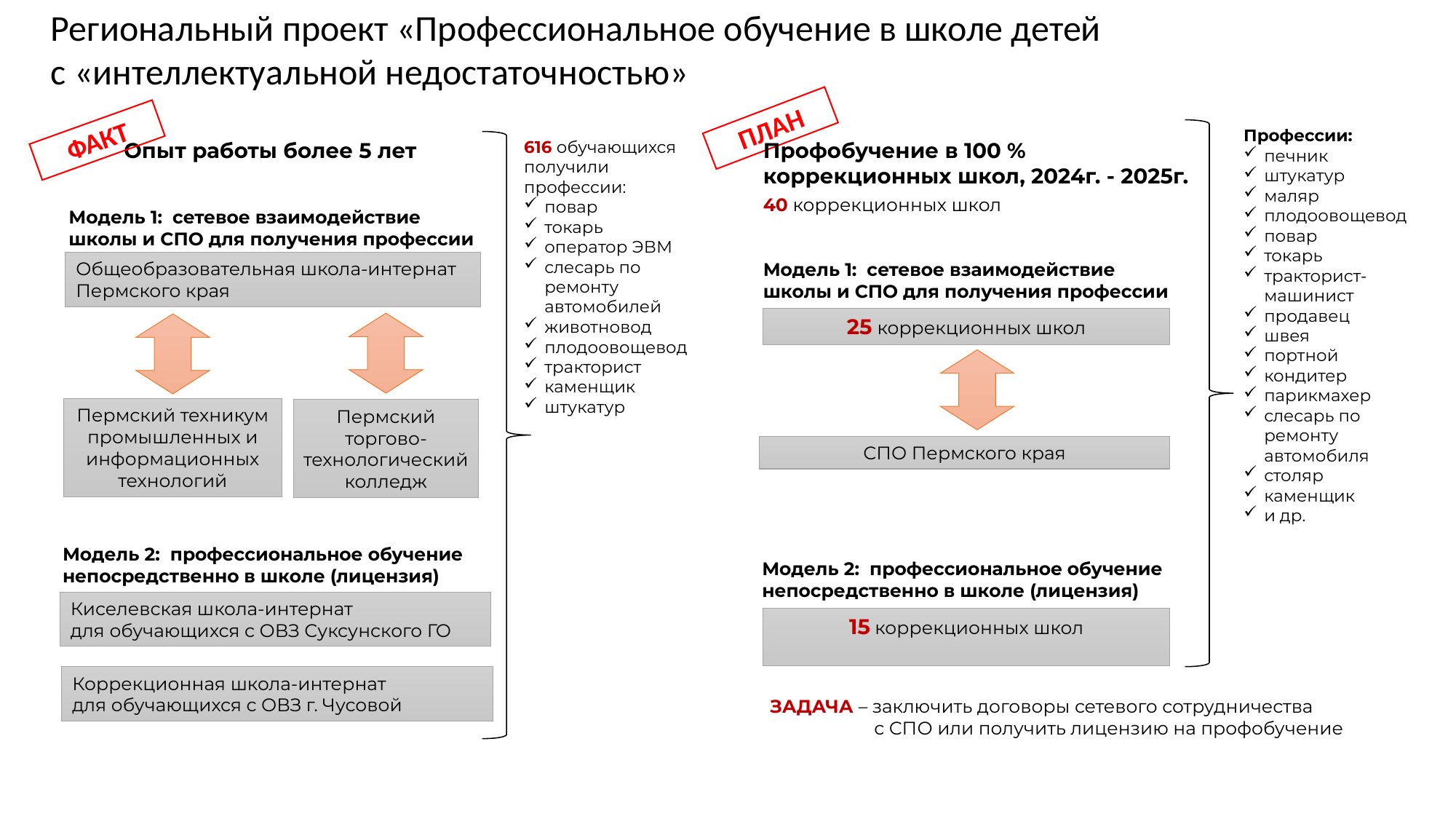

Региональный проект «Профессиональное обучение в школе детей
с «интеллектуальной недостаточностью»
ПЛАН

Профессии:
печник
штукатур
маляр
плодоовощевод
повар
токарь
тракторист-машинист
продавец
швея
портной
кондитер
парикмахер
слесарь по ремонту автомобиля
столяр
каменщик
и др.

ФАКТ
616 обучающихся получили профессии:
повар
токарь
оператор ЭВМ
слесарь по ремонту автомобилей
животновод
плодоовощевод
тракторист
каменщик
штукатур
Опыт работы более 5 лет

Профобучение в 100 % коррекционных школ, 2024г. - 2025г.
40 коррекционных школ
Модель 1:  сетевое взаимодействие школы и СПО для получения профессии
Общеобразовательная школа-интернат Пермского края
Модель 1:  сетевое взаимодействие школы и СПО для получения профессии
25 коррекционных школ

Пермский техникум промышленных и информационных технологий
Пермский торгово-технологический колледж
СПО Пермского края
Модель 2:  профессиональное обучение непосредственно в школе (лицензия)
Модель 2:  профессиональное обучение непосредственно в школе (лицензия)
Киселевская школа-интернат
для обучающихся с ОВЗ Суксунского ГО
15 коррекционных школ

Коррекционная школа-интернат
для обучающихся с ОВЗ г. Чусовой
ЗАДАЧА – заключить договоры сетевого сотрудничества
                      с СПО или получить лицензию на профобучение